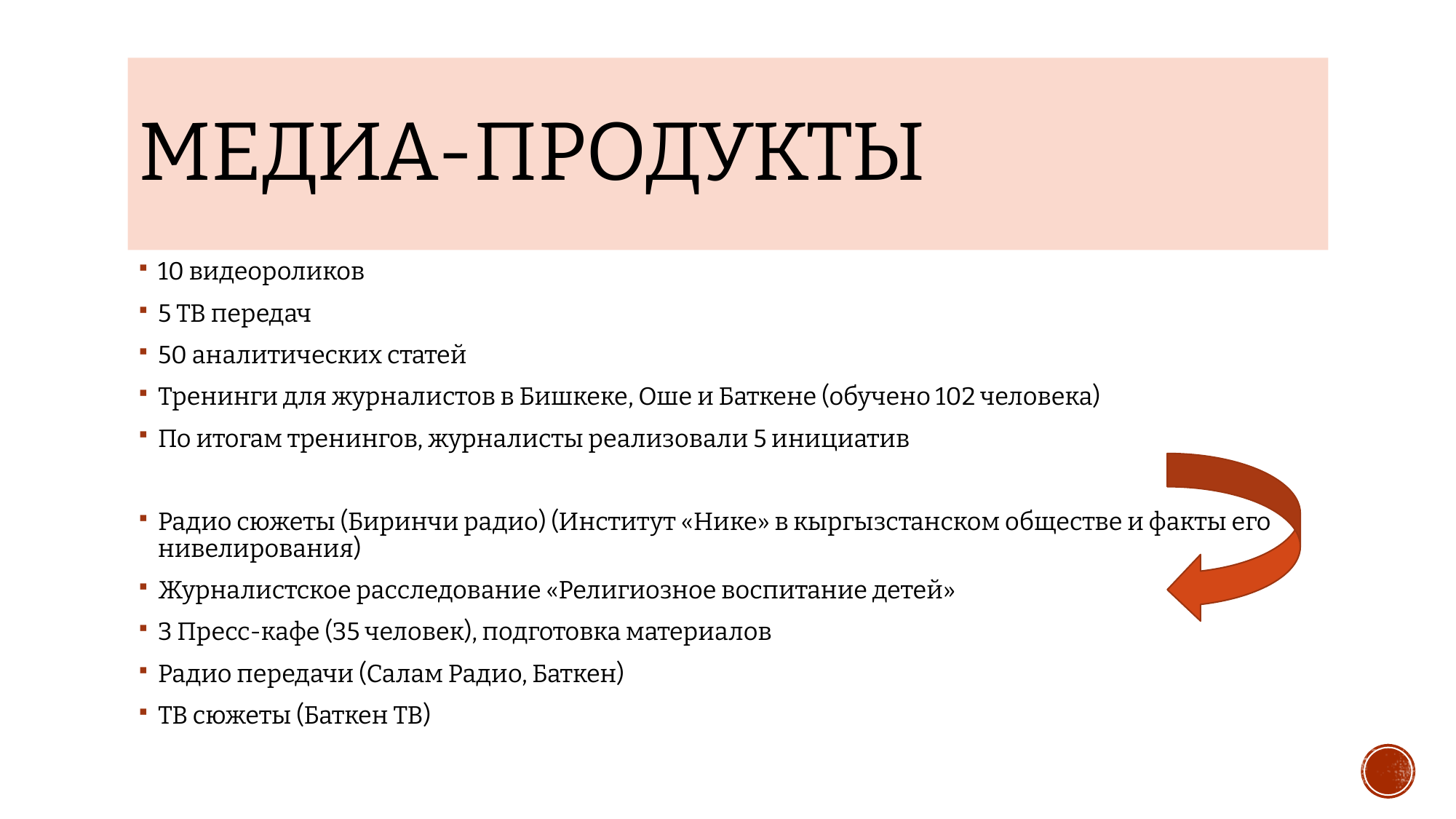

# Медиа-продукты
10 видеороликов
5 ТВ передач
50 аналитических статей
Тренинги для журналистов в Бишкеке, Оше и Баткене (обучено 102 человека)
По итогам тренингов, журналисты реализовали 5 инициатив

Радио сюжеты (Биринчи радио) (Институт «Нике» в кыргызстанском обществе и факты его нивелирования)
Журналистское расследование «Религиозное воспитание детей»
3 Пресс-кафе (35 человек), подготовка материалов
Радио передачи (Салам Радио, Баткен)
ТВ сюжеты (Баткен ТВ)